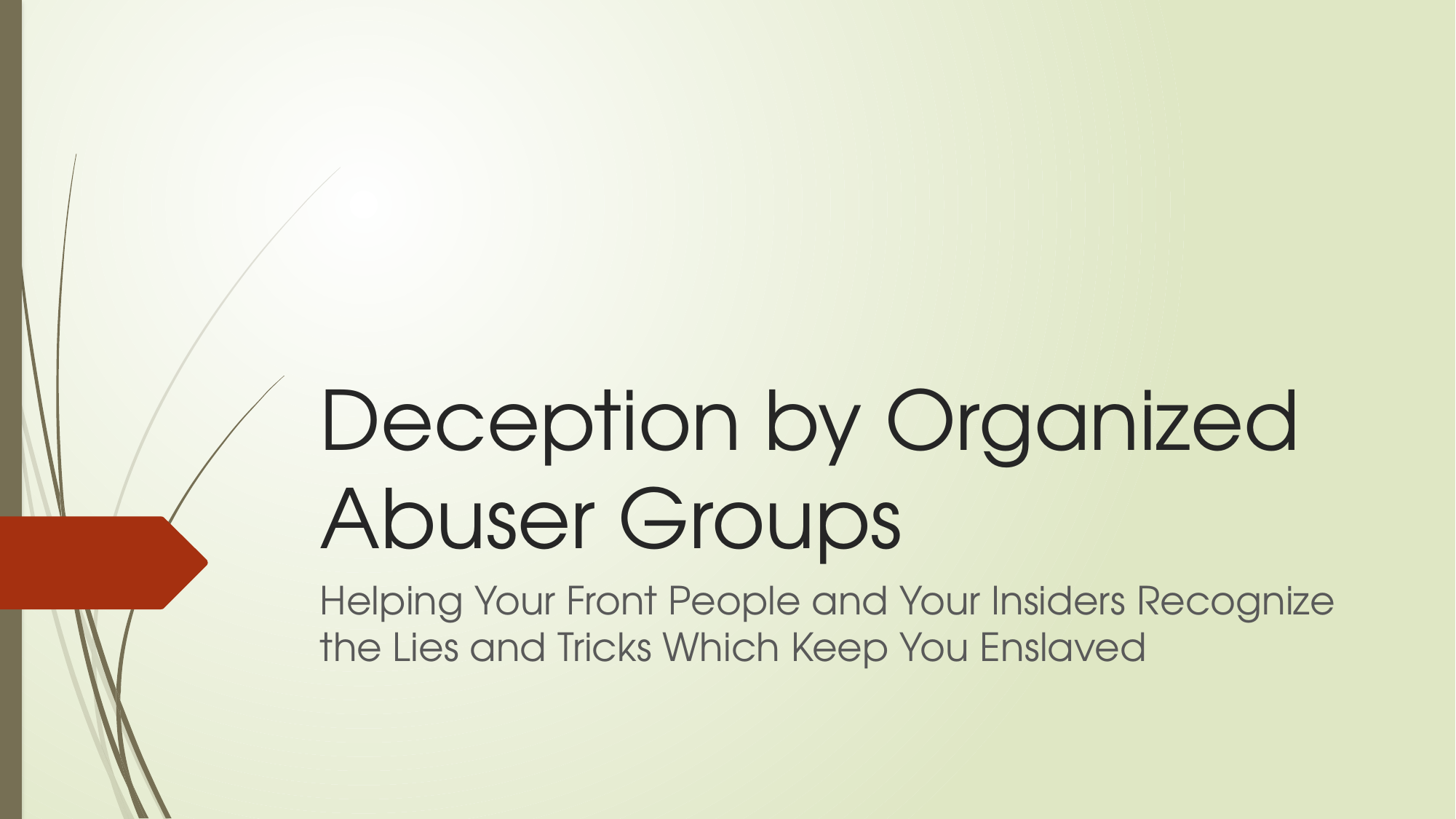

# Deception by Organized Abuser Groups
Helping Your Front People and Your Insiders Recognize the Lies and Tricks Which Keep You Enslaved